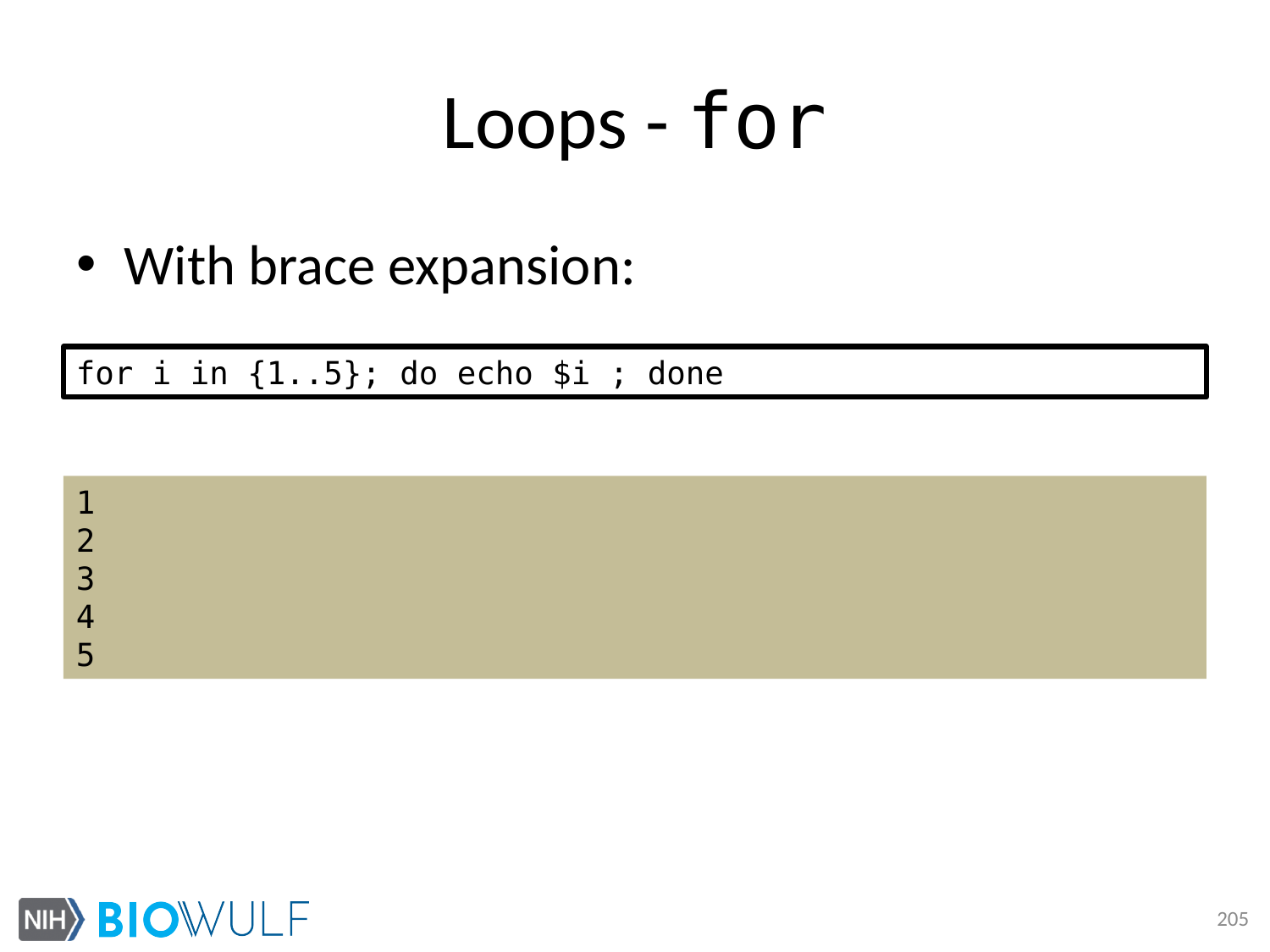

# Loops - for
With brace expansion:
for i in {1..5}; do echo $i ; done
1
2
3
4
5
205